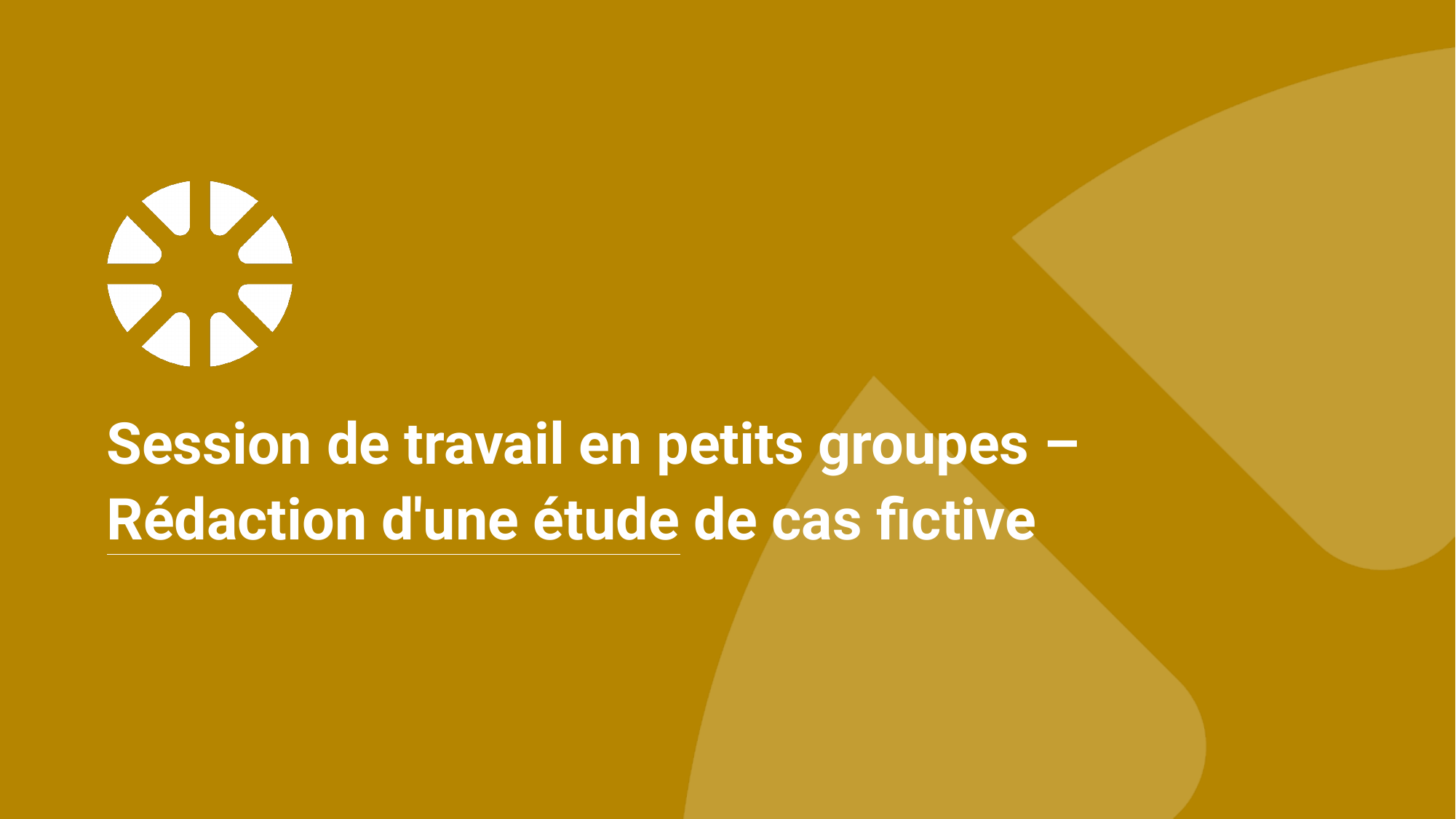

# Session de travail en petits groupes – Rédaction d'une étude de cas fictive